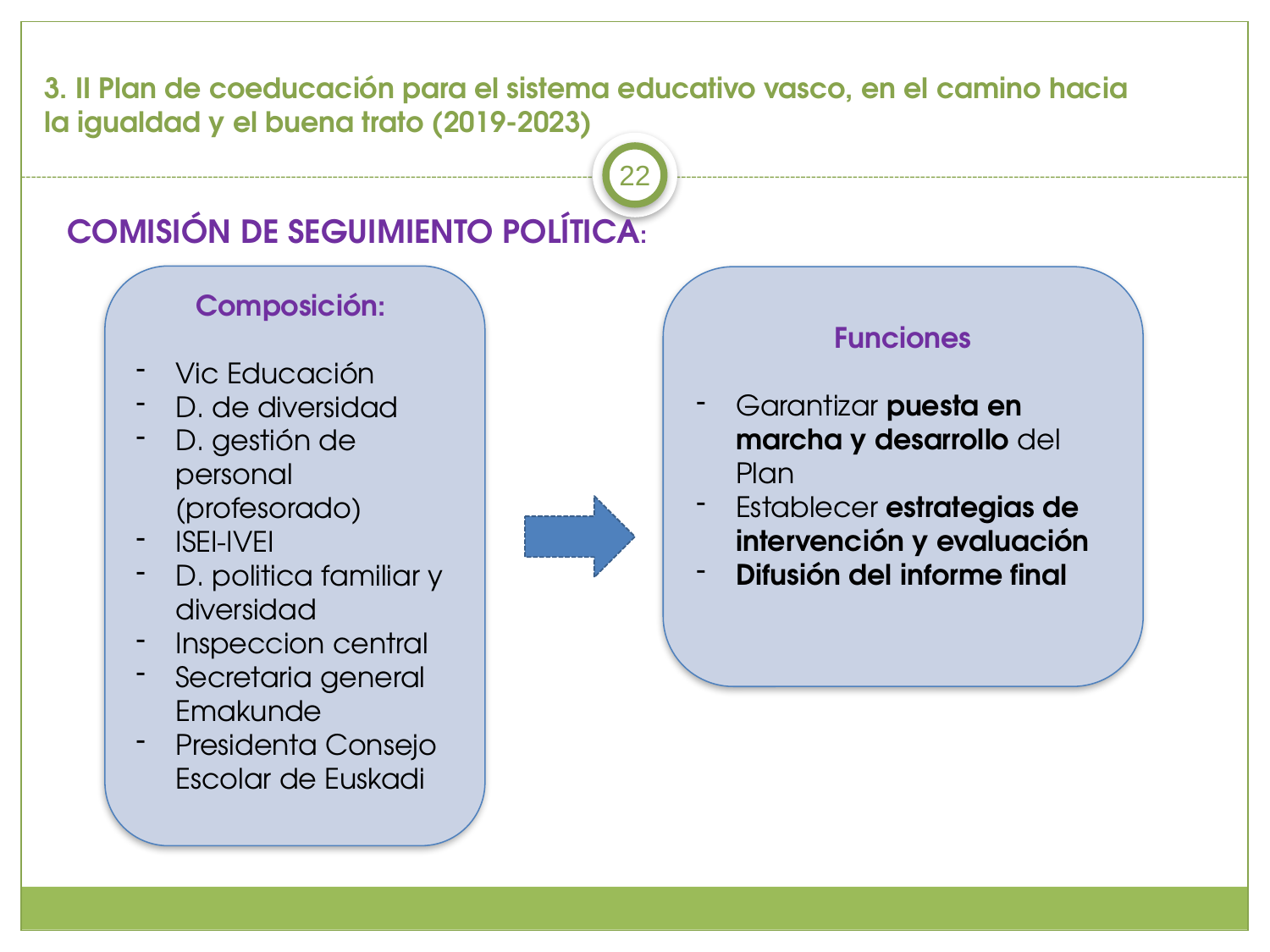

# 3. II Plan de coeducación para el sistema educativo vasco, en el camino hacia la igualdad y el buena trato (2019-2023)
22

COMISIÓN DE SEGUIMIENTO POLÍTICA:

Composición:

Vic Educación
D. de diversidad
D. gestión de personal (profesorado)
ISEI-IVEI
D. politica familiar y diversidad
Inspeccion central
Secretaria general Emakunde
Presidenta Consejo Escolar de Euskadi

Funciones

Garantizar puesta en marcha y desarrollo del Plan
Establecer estrategias de intervención y evaluación
Difusión del informe final